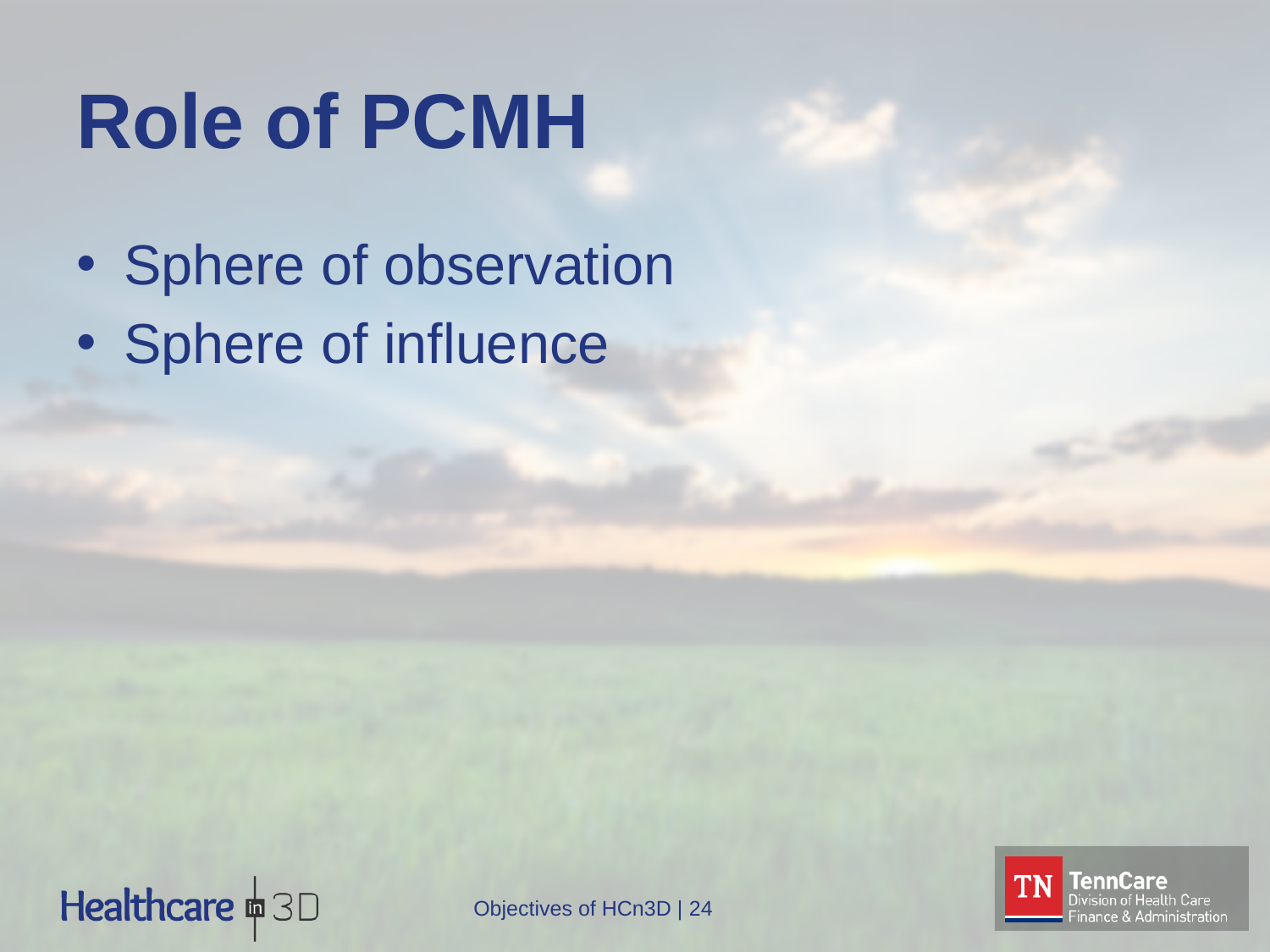

# Role of PCMH
Sphere of observation
Sphere of influence